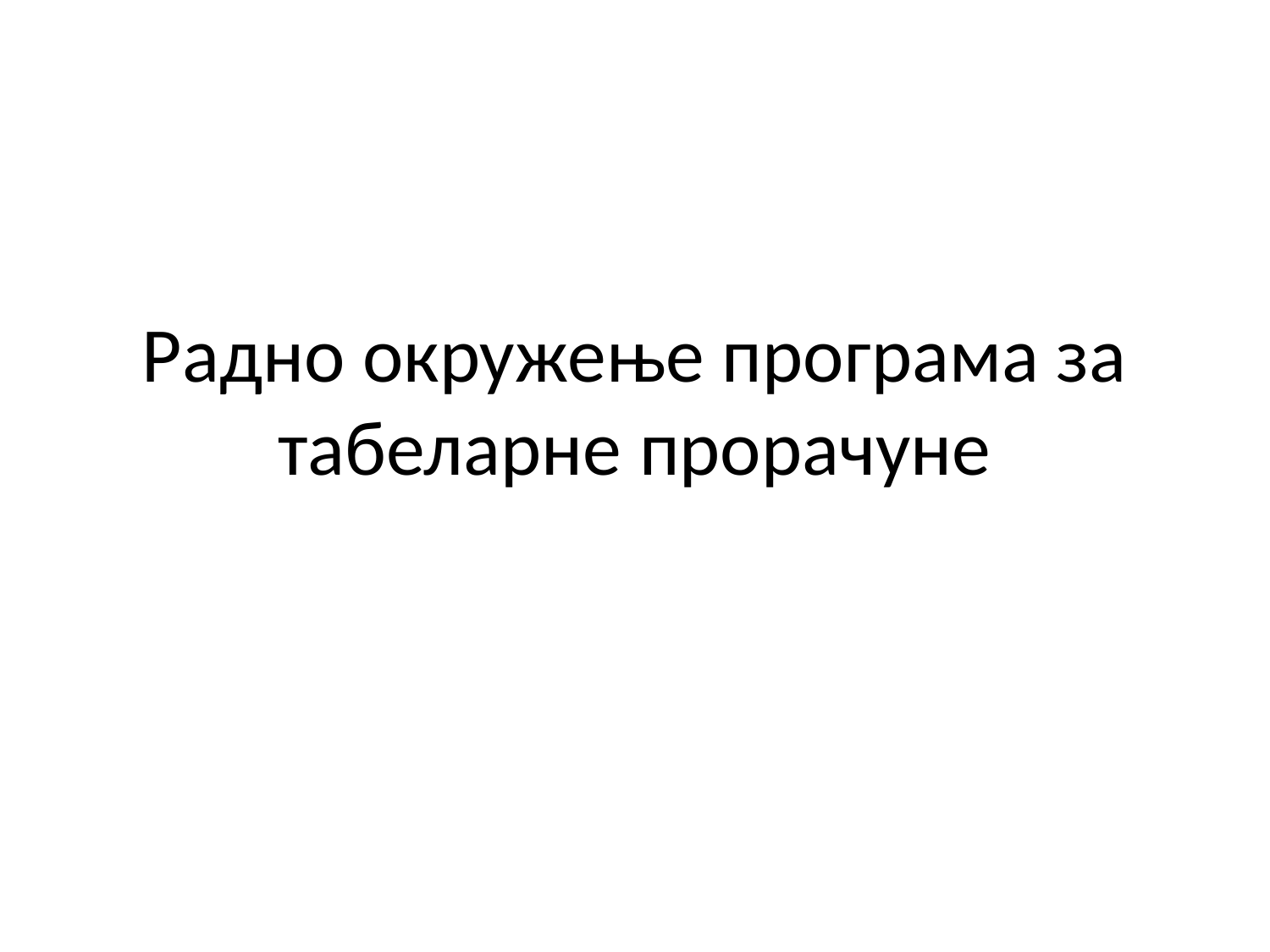

# Радно окружење програма за табеларне прорачуне